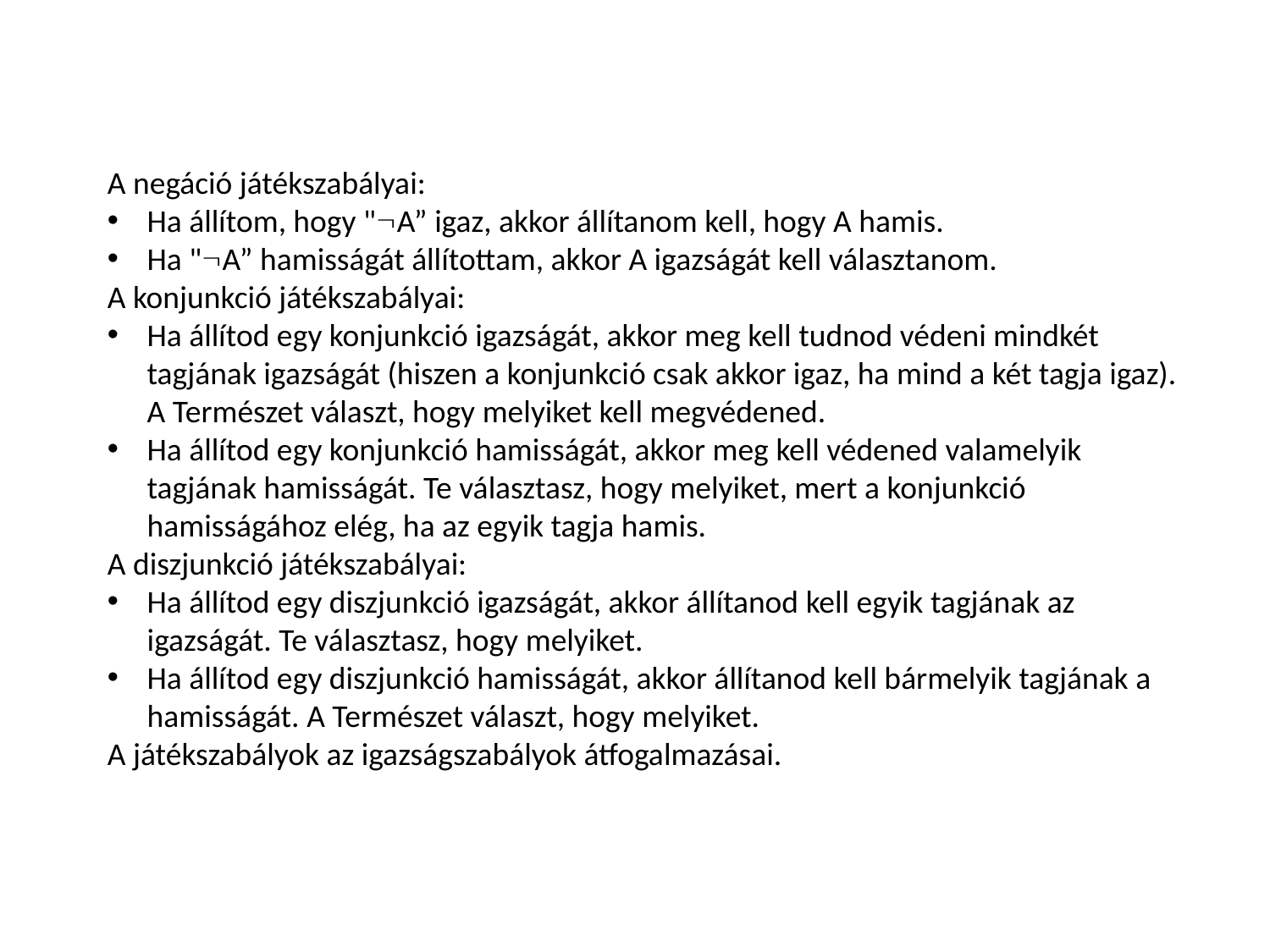

A negáció játékszabályai:
Ha állítom, hogy "¬A” igaz, akkor állítanom kell, hogy A hamis.
Ha "¬A” hamisságát állítottam, akkor A igazságát kell választanom.
A konjunkció játékszabályai:
Ha állítod egy konjunkció igazságát, akkor meg kell tudnod védeni mindkét tagjának igazságát (hiszen a konjunkció csak akkor igaz, ha mind a két tagja igaz). A Természet választ, hogy melyiket kell megvédened.
Ha állítod egy konjunkció hamisságát, akkor meg kell védened valamelyik tagjának hamisságát. Te választasz, hogy melyiket, mert a konjunkció hamisságához elég, ha az egyik tagja hamis.
A diszjunkció játékszabályai:
Ha állítod egy diszjunkció igazságát, akkor állítanod kell egyik tagjának az igazságát. Te választasz, hogy melyiket.
Ha állítod egy diszjunkció hamisságát, akkor állítanod kell bármelyik tagjának a hamisságát. A Természet választ, hogy melyiket.
A játékszabályok az igazságszabályok átfogalmazásai.